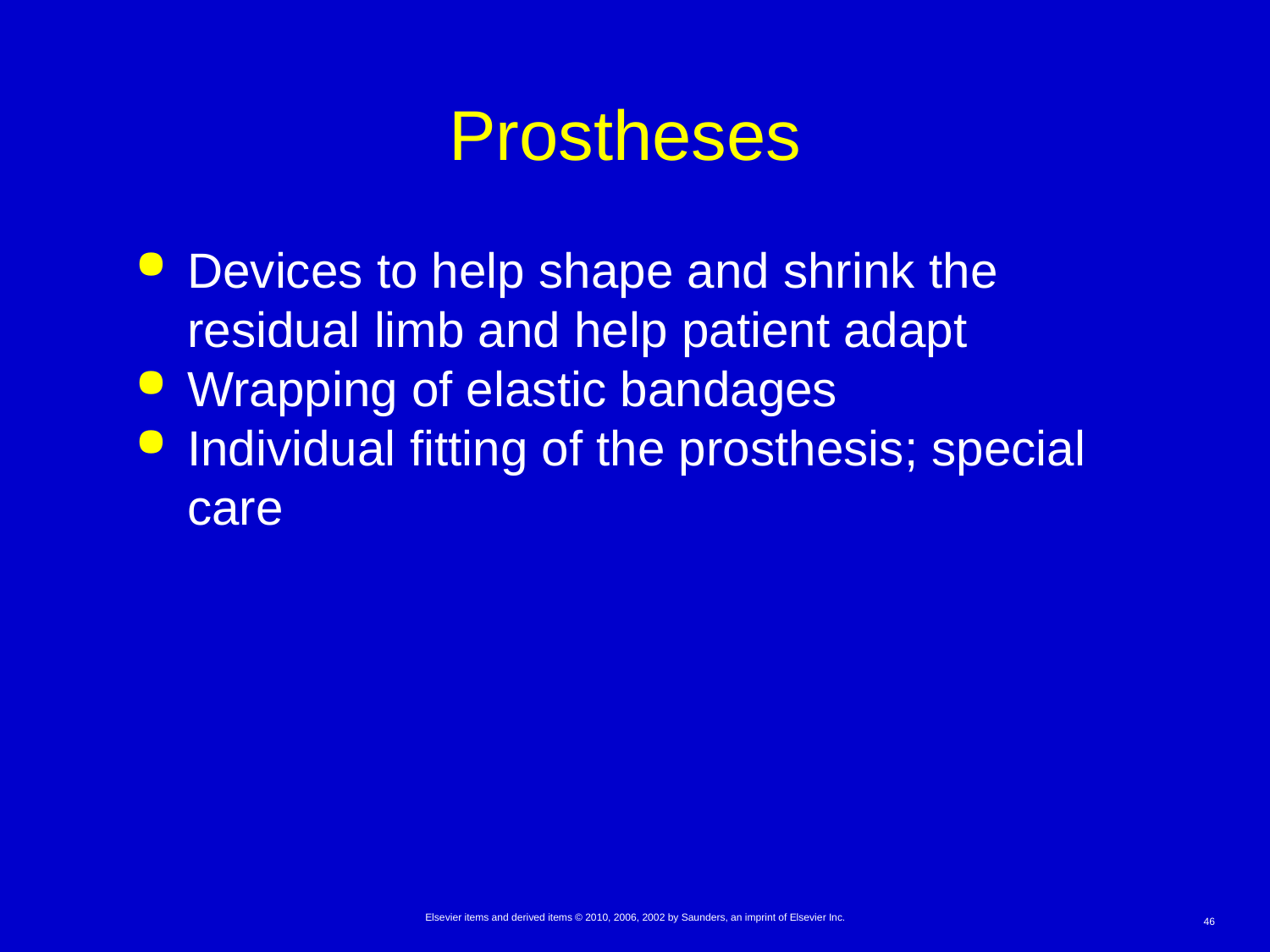

# Prostheses
Devices to help shape and shrink the residual limb and help patient adapt
Wrapping of elastic bandages
Individual fitting of the prosthesis; special care